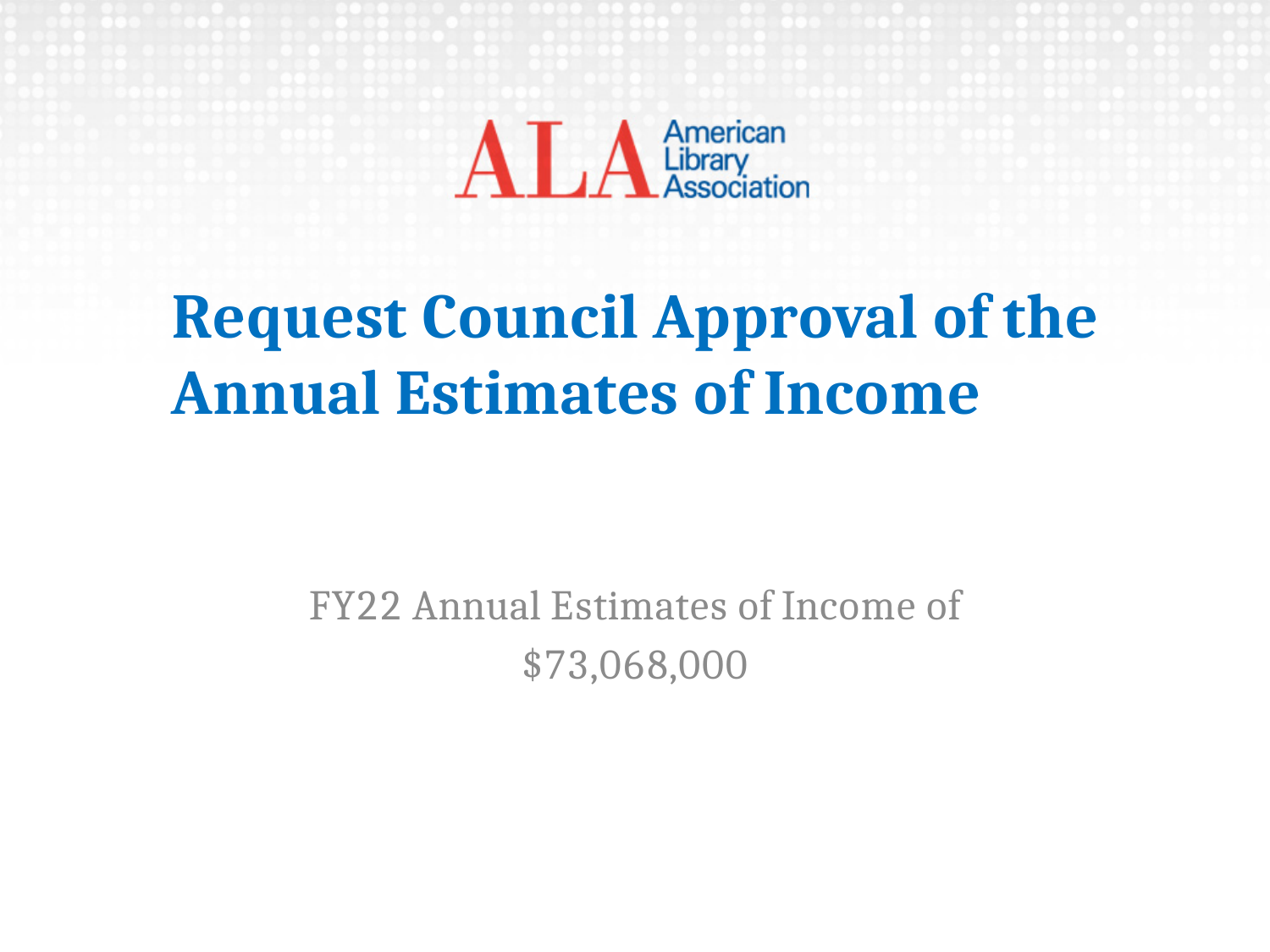

# Request Council Approval of the Annual Estimates of Income
FY22 Annual Estimates of Income of
$73,068,000